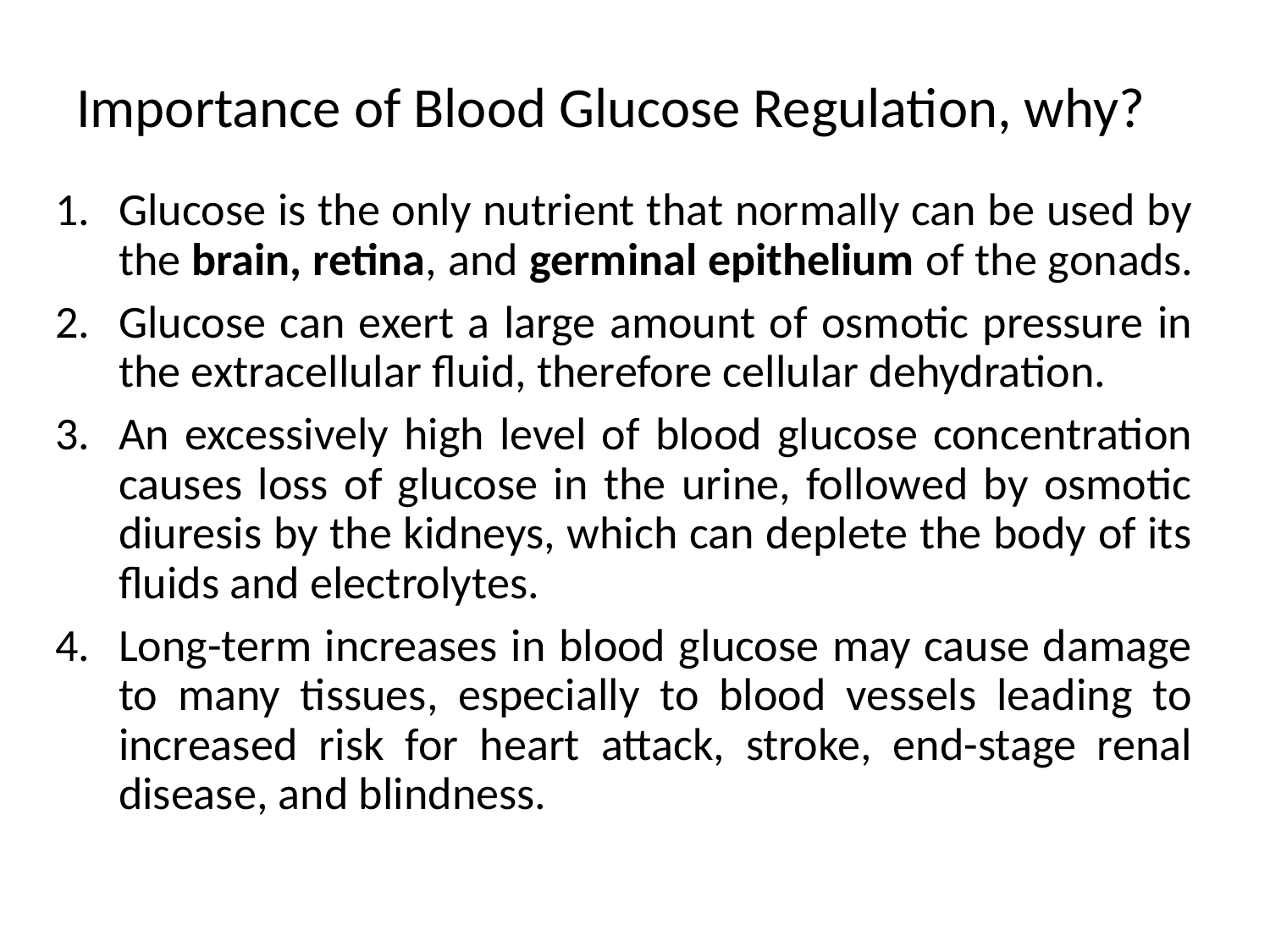

# Importance of Blood Glucose Regulation, why?
Glucose is the only nutrient that normally can be used by the brain, retina, and germinal epithelium of the gonads.
Glucose can exert a large amount of osmotic pressure in the extracellular fluid, therefore cellular dehydration.
An excessively high level of blood glucose concentration causes loss of glucose in the urine, followed by osmotic diuresis by the kidneys, which can deplete the body of its fluids and electrolytes.
Long-term increases in blood glucose may cause damage to many tissues, especially to blood vessels leading to increased risk for heart attack, stroke, end-stage renal disease, and blindness.